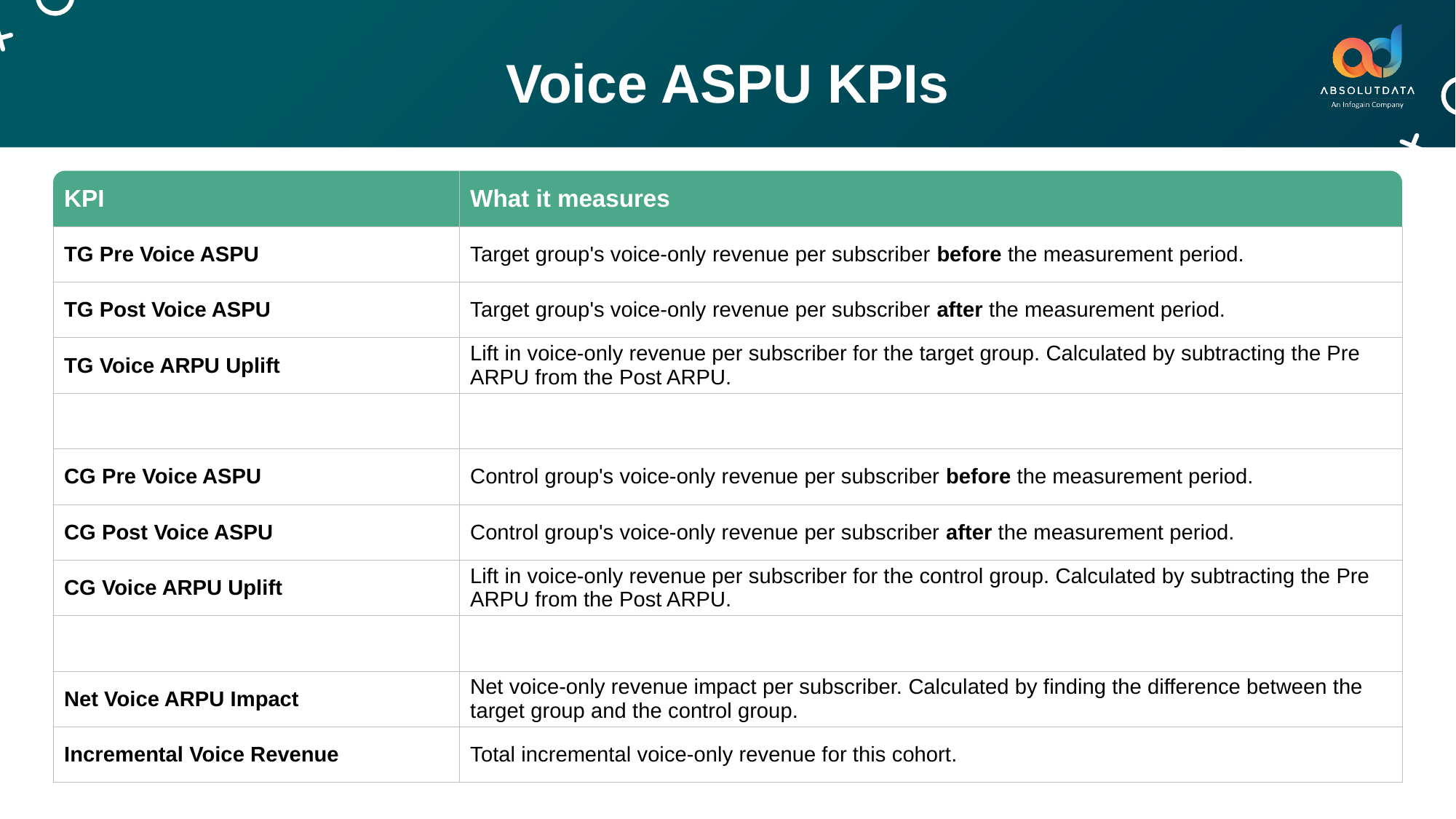

Voice ASPU KPIs

| KPI | What it measures |
| --- | --- |
| TG Pre Voice ASPU | Target group's voice-only revenue per subscriber before the measurement period. |
| TG Post Voice ASPU | Target group's voice-only revenue per subscriber after the measurement period. |
| TG Voice ARPU Uplift | Lift in voice-only revenue per subscriber for the target group. Calculated by subtracting the Pre ARPU from the Post ARPU. |
|  |  |
| CG Pre Voice ASPU | Control group's voice-only revenue per subscriber before the measurement period. |
| CG Post Voice ASPU | Control group's voice-only revenue per subscriber after the measurement period. |
| CG Voice ARPU Uplift | Lift in voice-only revenue per subscriber for the control group. Calculated by subtracting the Pre ARPU from the Post ARPU. |
|  |  |
| Net Voice ARPU Impact | Net voice-only revenue impact per subscriber. Calculated by finding the difference between the target group and the control group. |
| Incremental Voice Revenue | Total incremental voice-only revenue for this cohort. |